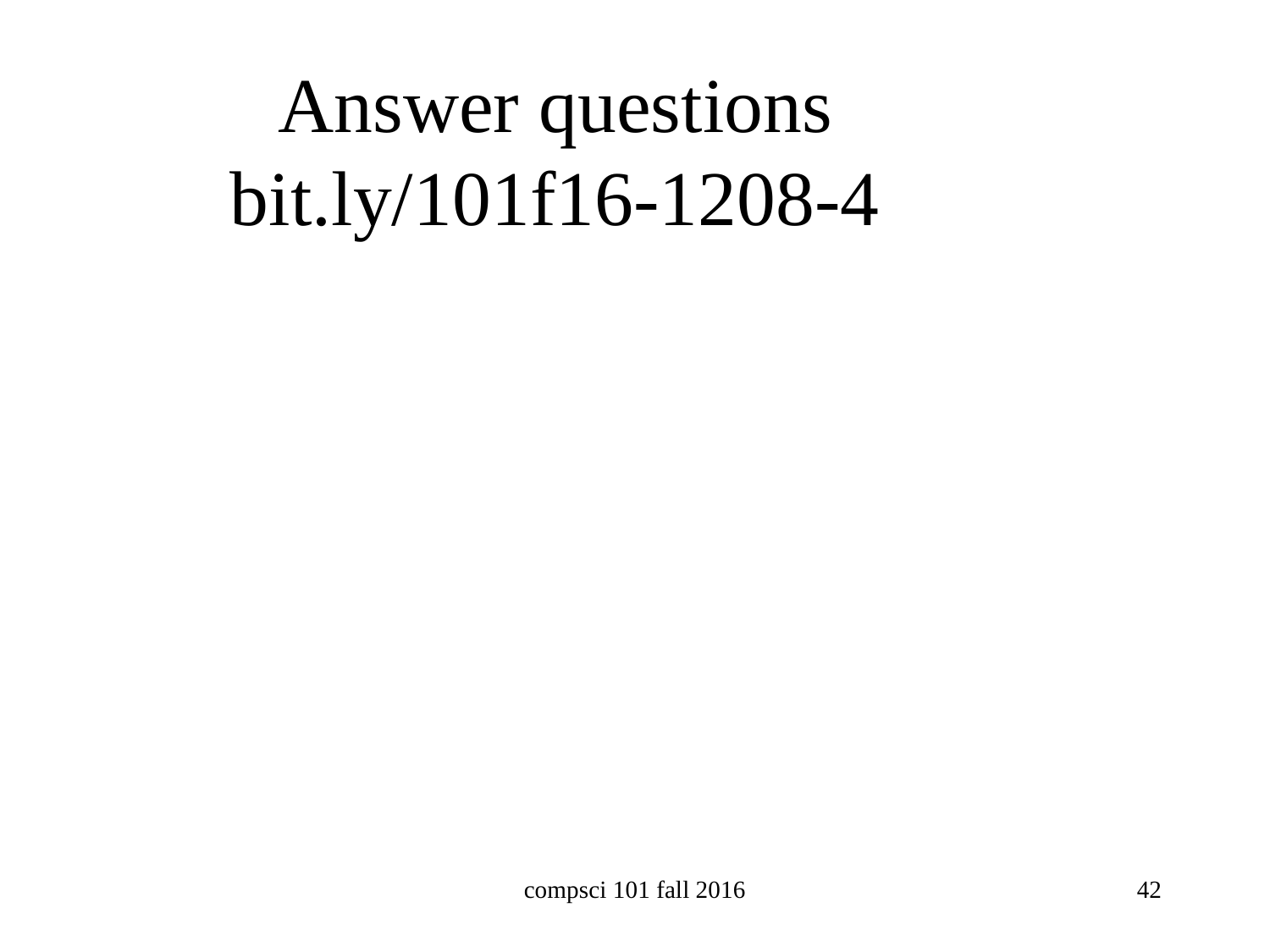

# Answer questions bit.ly/101f16-1208-4

compsci 101 fall 2016
42